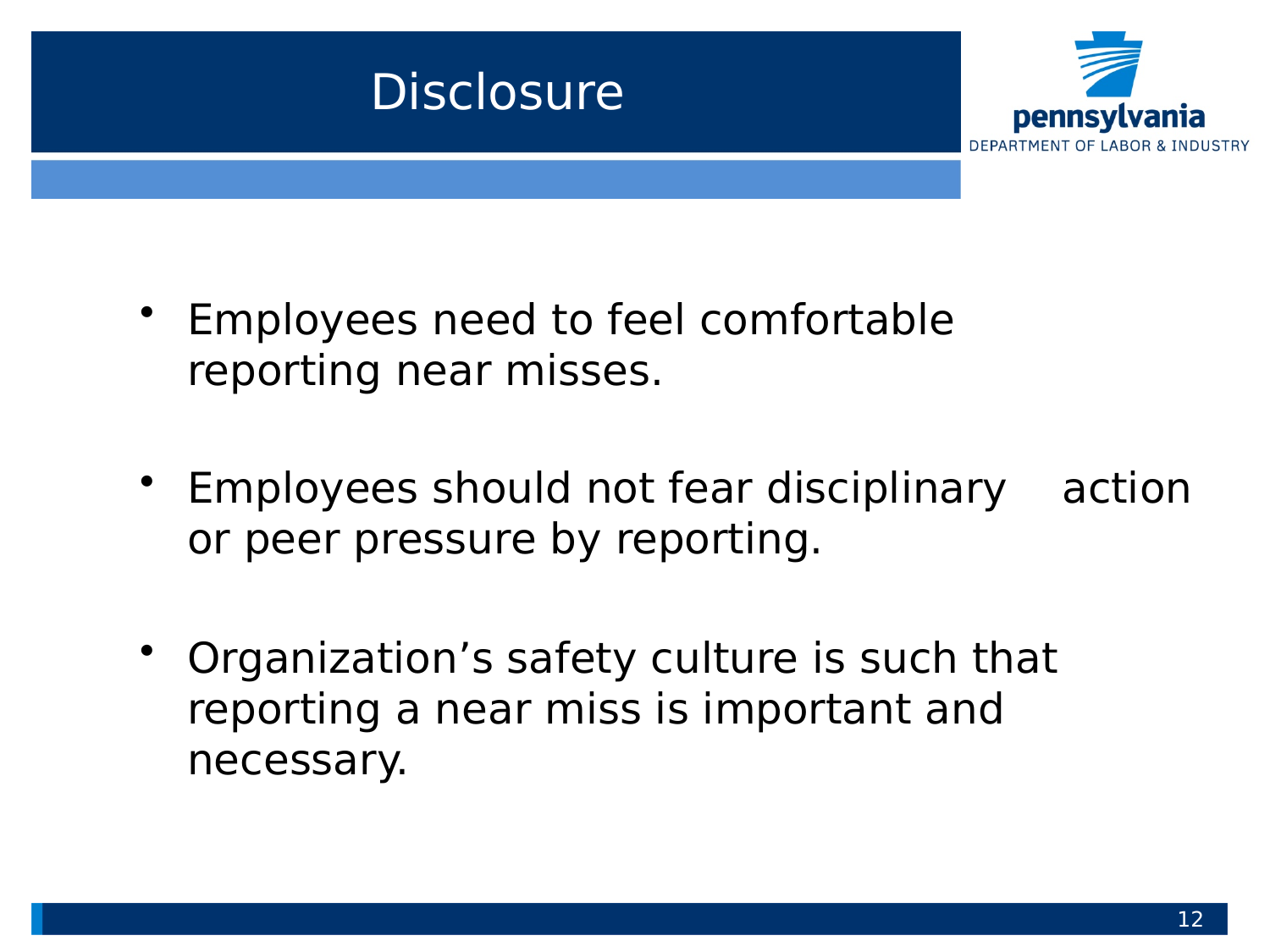

# Disclosure
Employees need to feel comfortable    reporting near misses.

Employees should not fear disciplinary    action or peer pressure by reporting.

Organization’s safety culture is such that reporting a near miss is important and necessary.
12